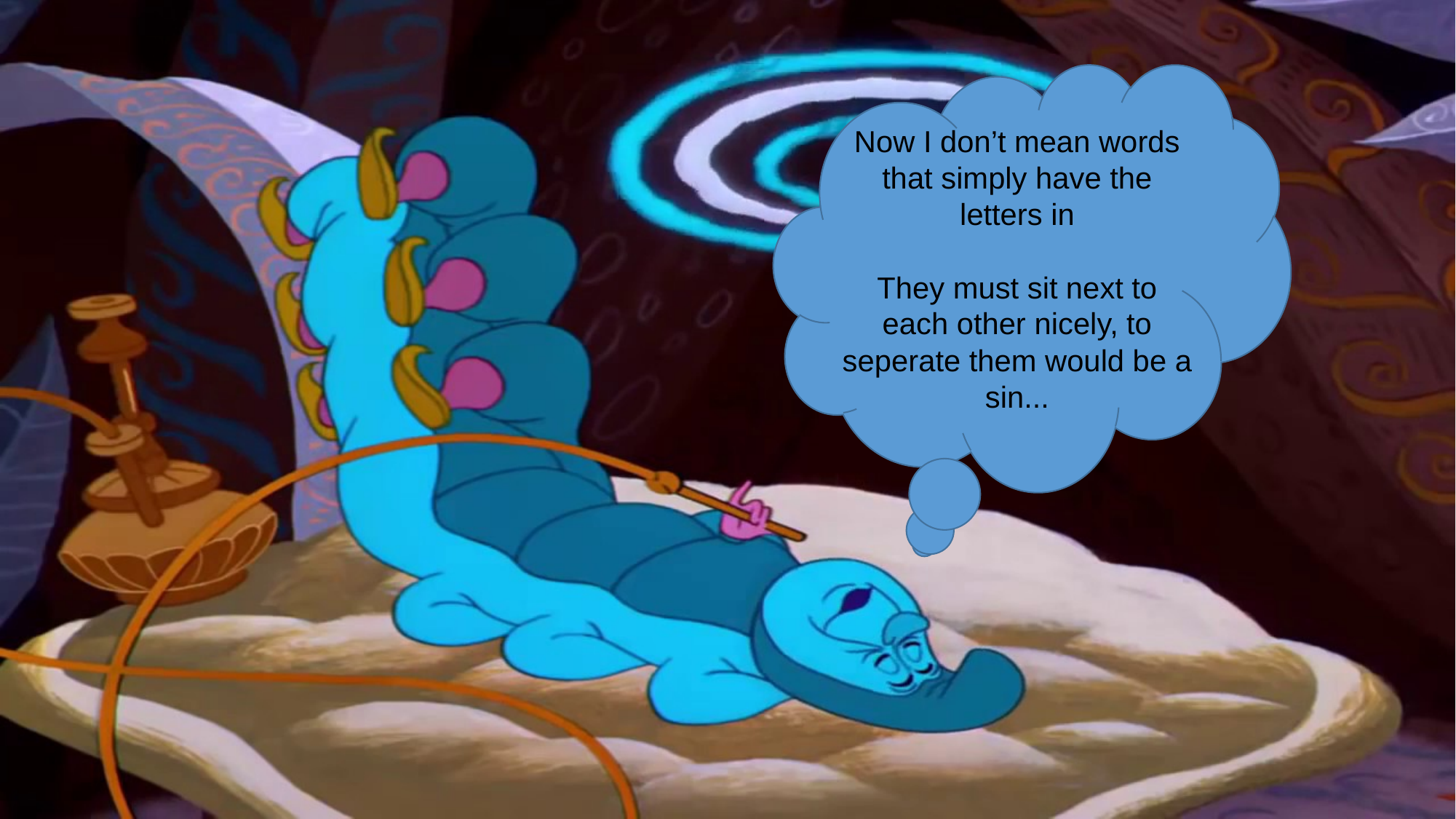

Now I don’t mean words that simply have the letters in

They must sit next to each other nicely, to seperate them would be a sin...